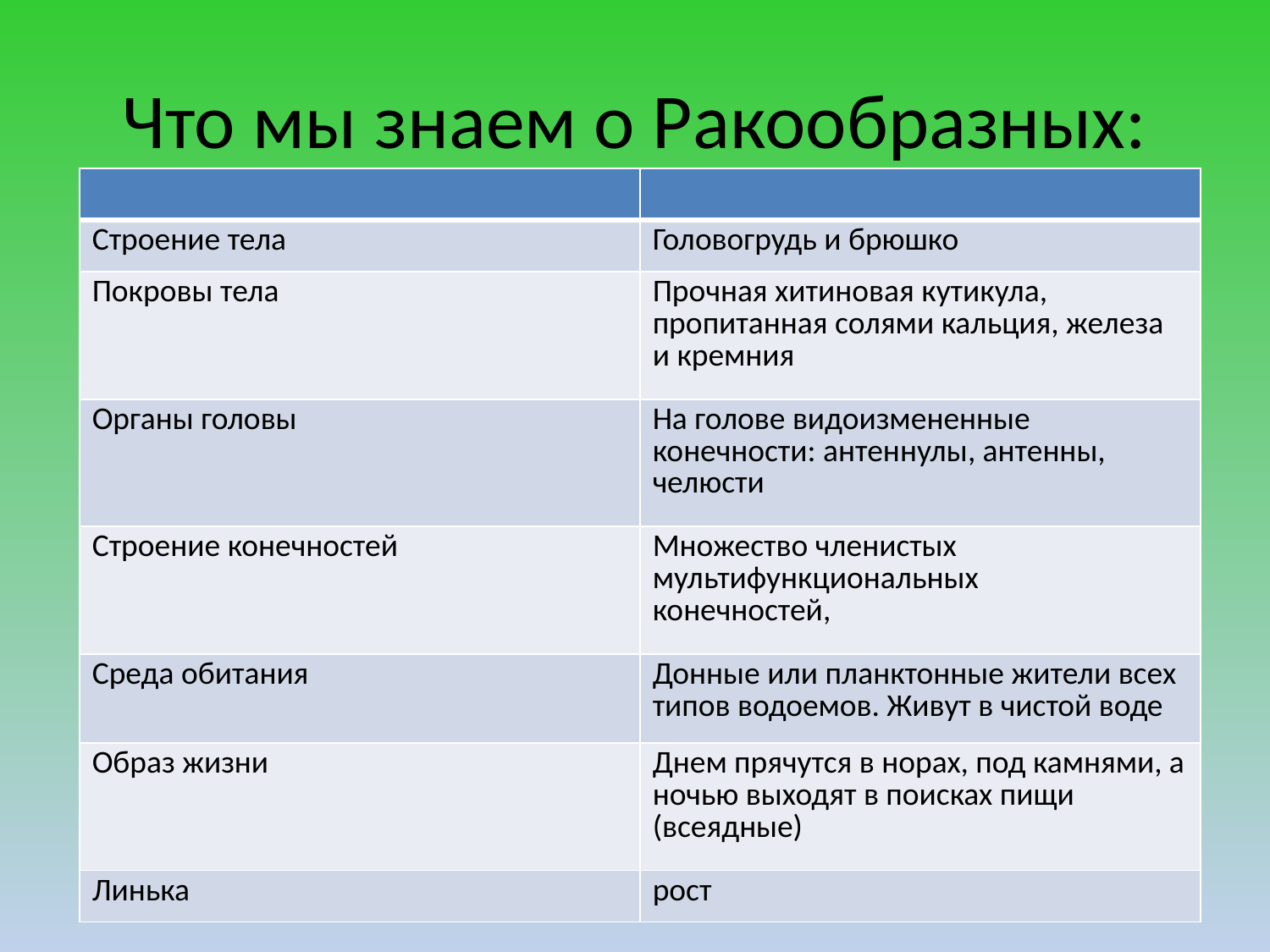

# Что мы знаем о Ракообразных:
|  |  |
| --- | --- |
| Строение тела | Головогрудь и брюшко |
| Покровы тела | Прочная хитиновая кутикула, пропитанная солями кальция, железа и кремния |
| Органы головы | На голове видоизмененные конечности: антеннулы, антенны, челюсти |
| Строение конечностей | Множество членистых мультифункциональных конечностей, |
| Среда обитания | Донные или планктонные жители всех типов водоемов. Живут в чистой воде |
| Образ жизни | Днем прячутся в норах, под камнями, а ночью выходят в поисках пищи (всеядные) |
| Линька | рост |